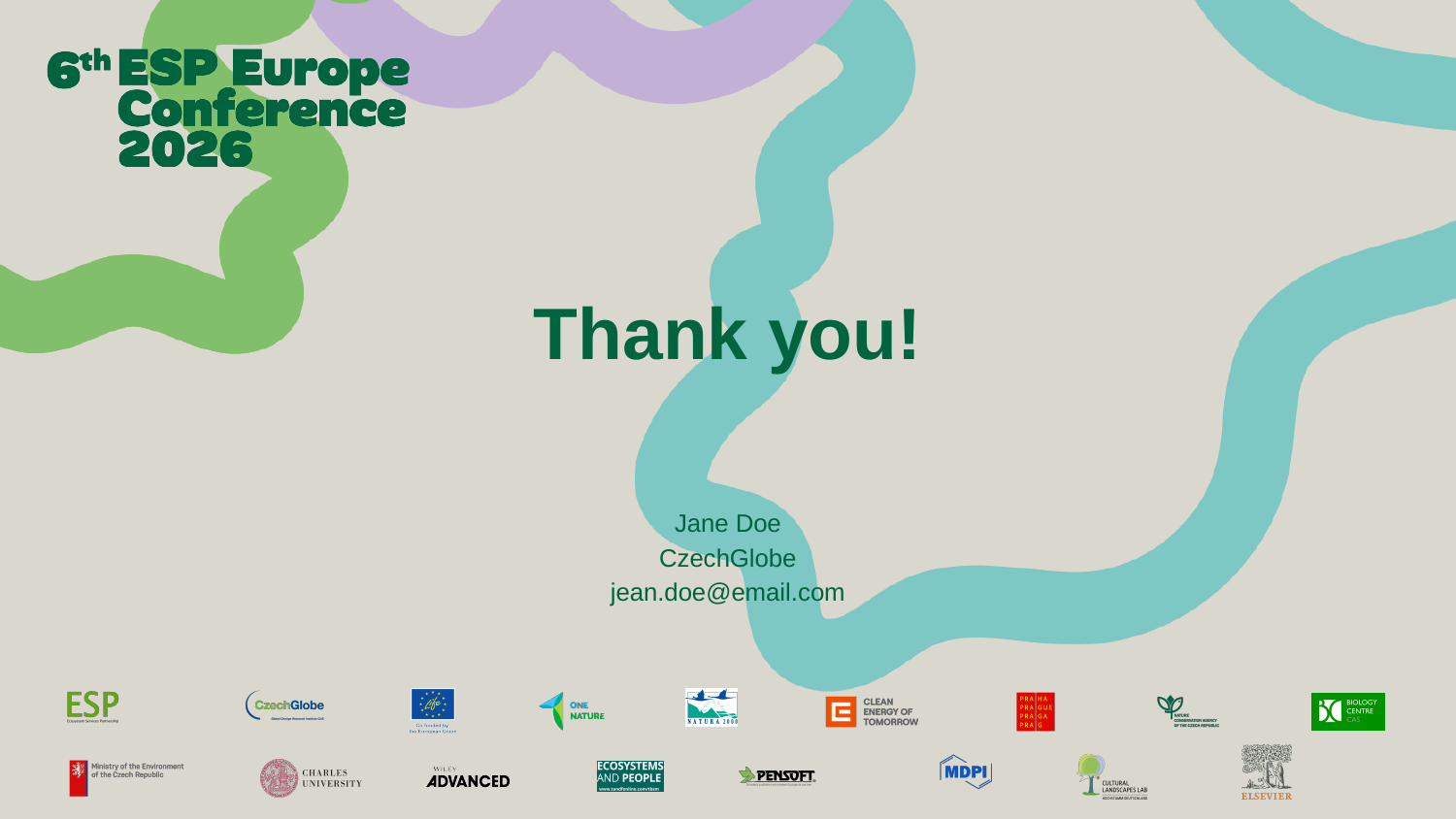

# Thank you!
Jane Doe
CzechGlobe
jean.doe@email.com